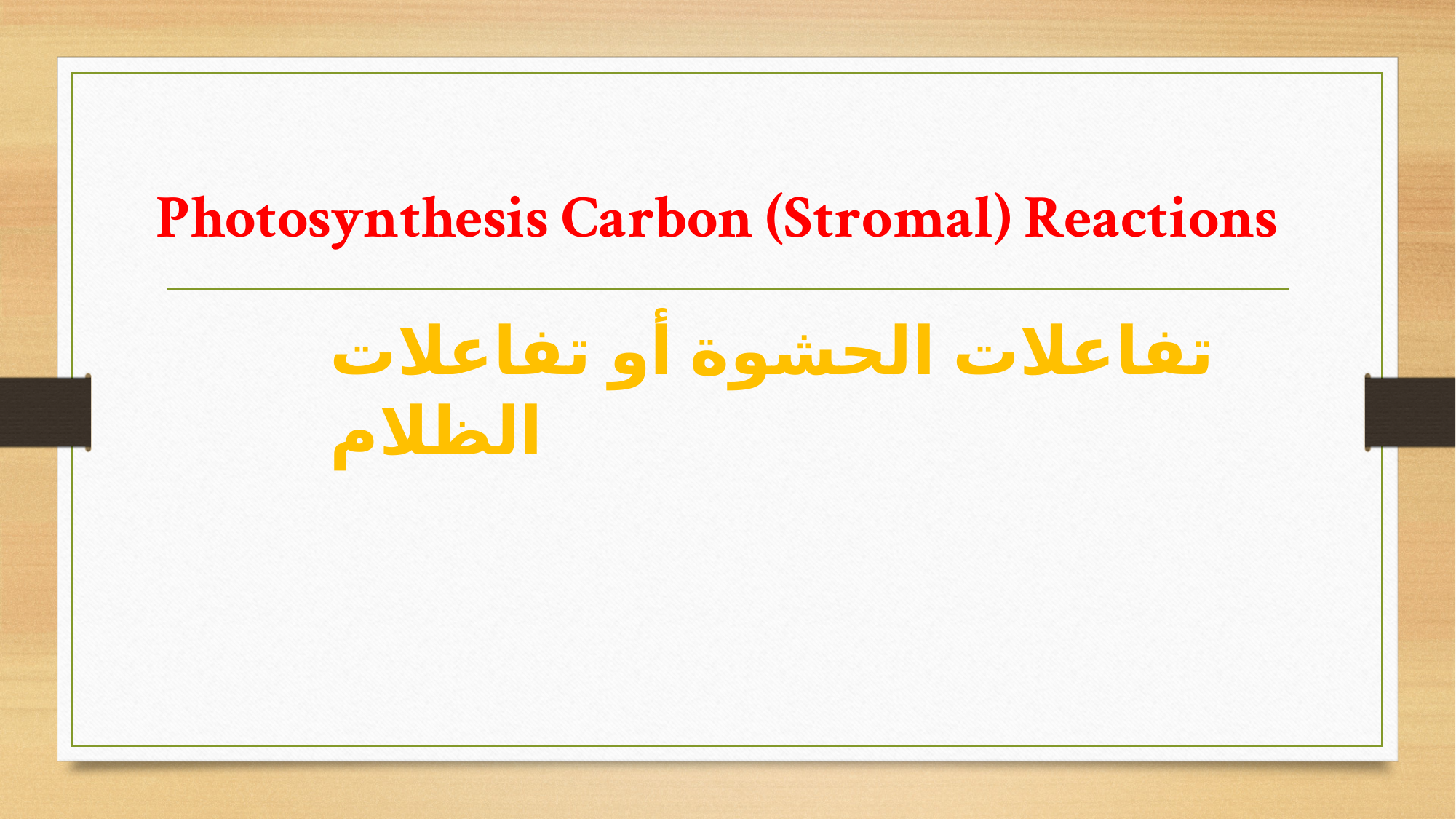

Photosynthesis Carbon (Stromal) Reactions
تفاعلات الحشوة أو تفاعلات الظلام